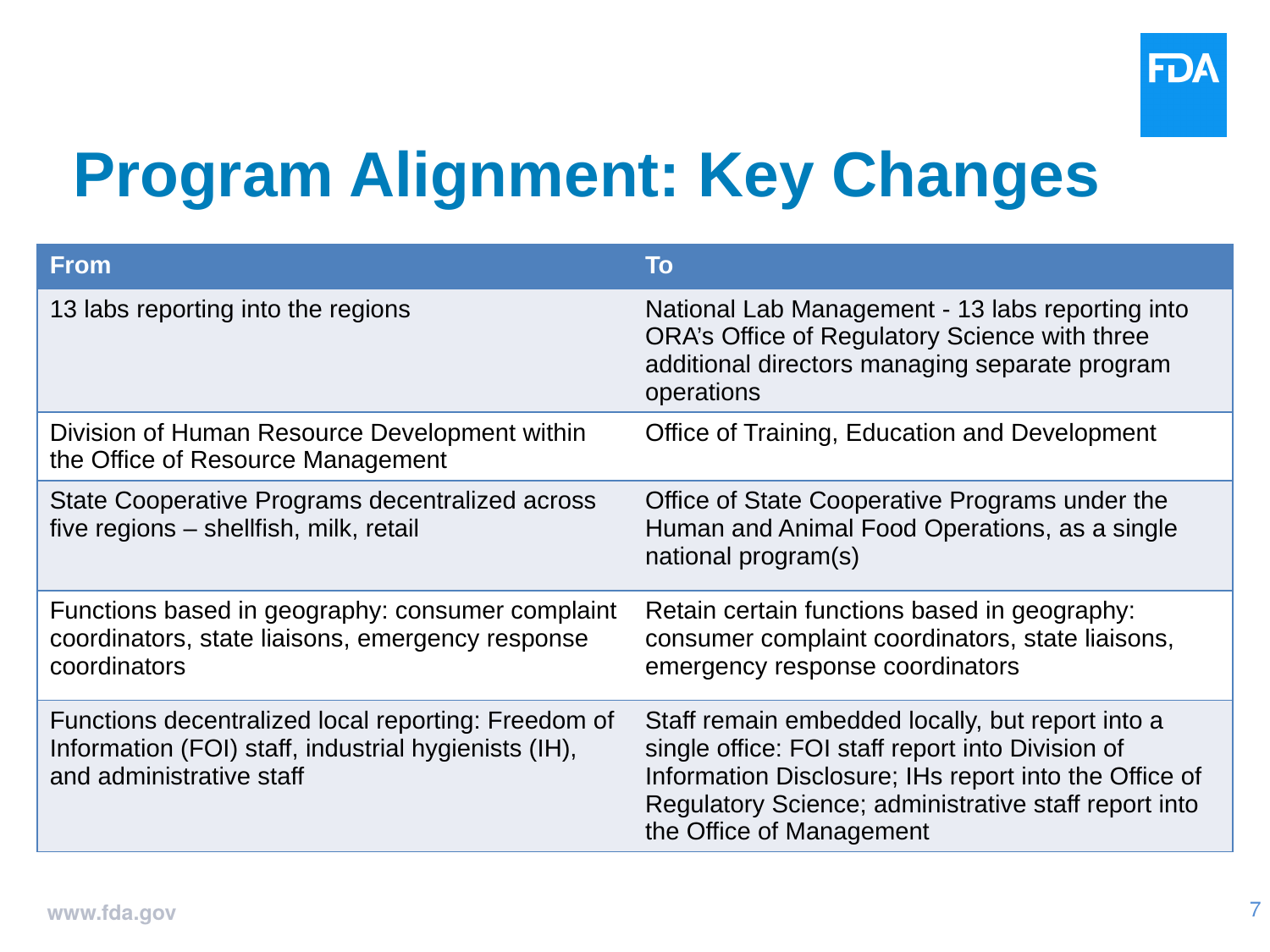

Program Alignment: Key Changes
| From | To |
| --- | --- |
| 13 labs reporting into the regions | National Lab Management - 13 labs reporting into ORA’s Office of Regulatory Science with three additional directors managing separate program operations |
| Division of Human Resource Development within the Office of Resource Management | Office of Training, Education and Development |
| State Cooperative Programs decentralized across five regions – shellfish, milk, retail | Office of State Cooperative Programs under the Human and Animal Food Operations, as a single national program(s) |
| Functions based in geography: consumer complaint coordinators, state liaisons, emergency response coordinators | Retain certain functions based in geography: consumer complaint coordinators, state liaisons, emergency response coordinators |
| Functions decentralized local reporting: Freedom of Information (FOI) staff, industrial hygienists (IH), and administrative staff | Staff remain embedded locally, but report into a single office: FOI staff report into Division of Information Disclosure; IHs report into the Office of Regulatory Science; administrative staff report into the Office of Management |
www.fda.gov